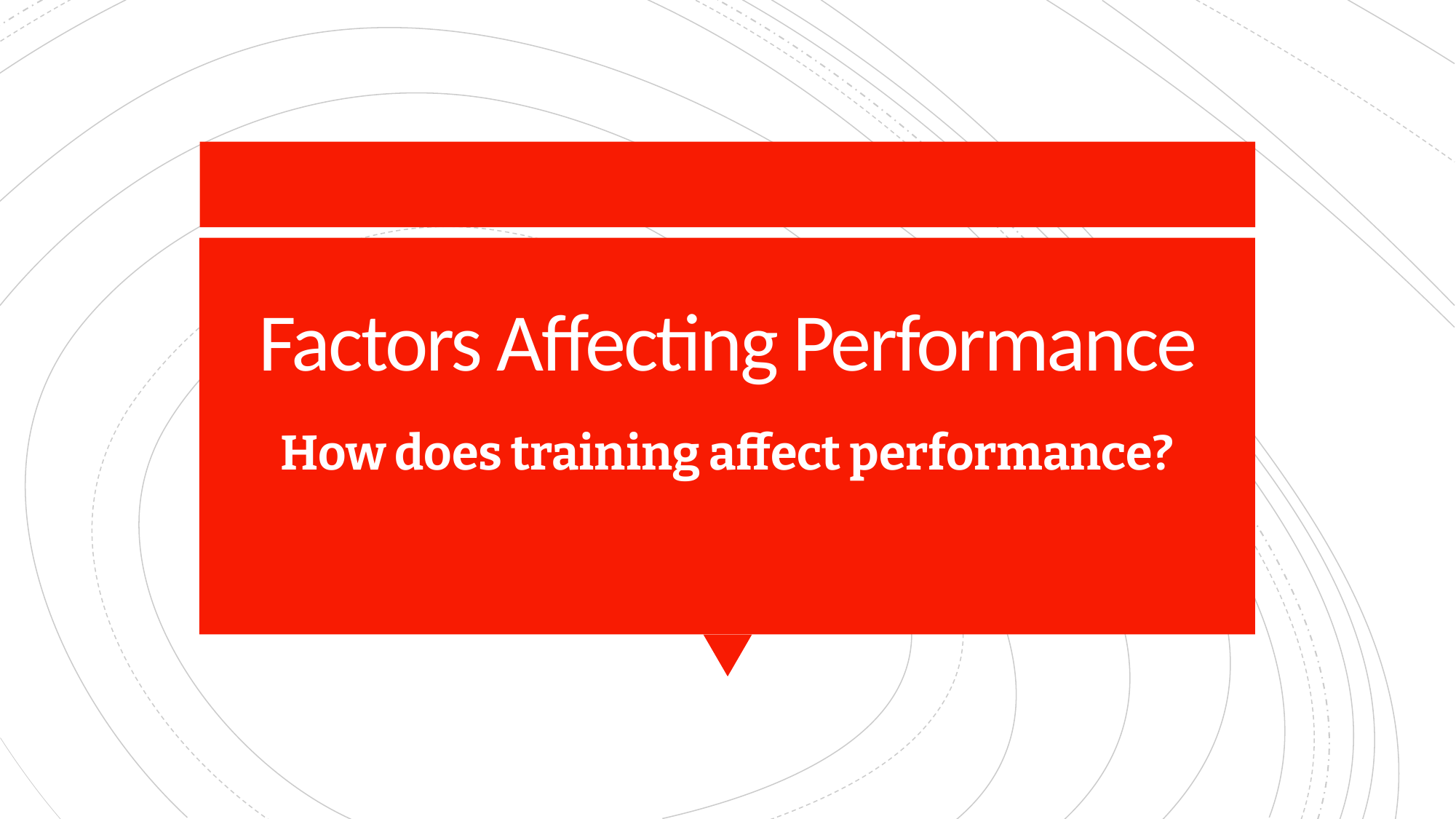

# Factors Affecting Performance
How does training affect performance?